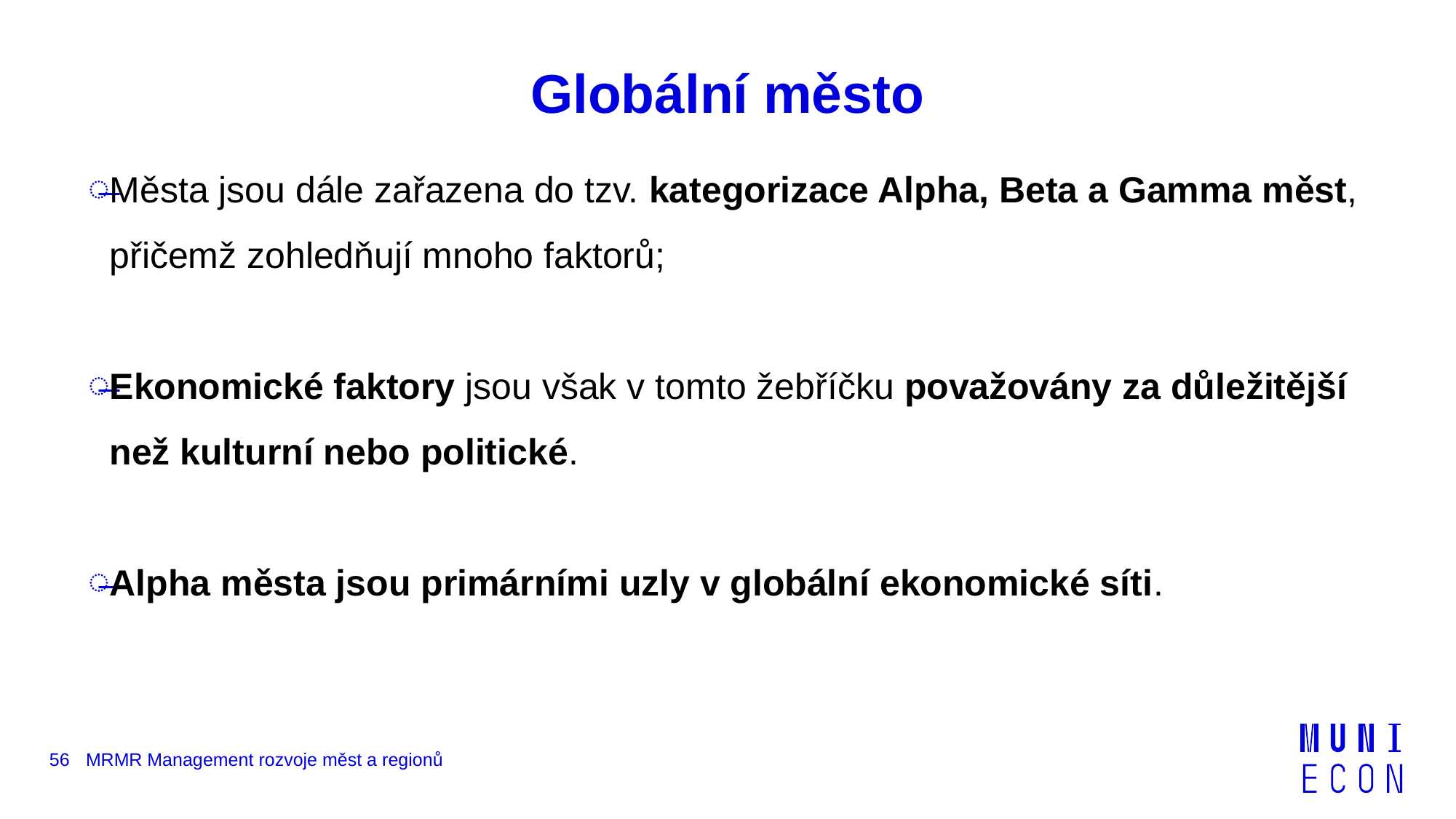

# Globální město
Města jsou dále zařazena do tzv. kategorizace Alpha, Beta a Gamma měst, přičemž zohledňují mnoho faktorů;

Ekonomické faktory jsou však v tomto žebříčku považovány za důležitější než kulturní nebo politické.

Alpha města jsou primárními uzly v globální ekonomické síti.
56
MRMR Management rozvoje měst a regionů